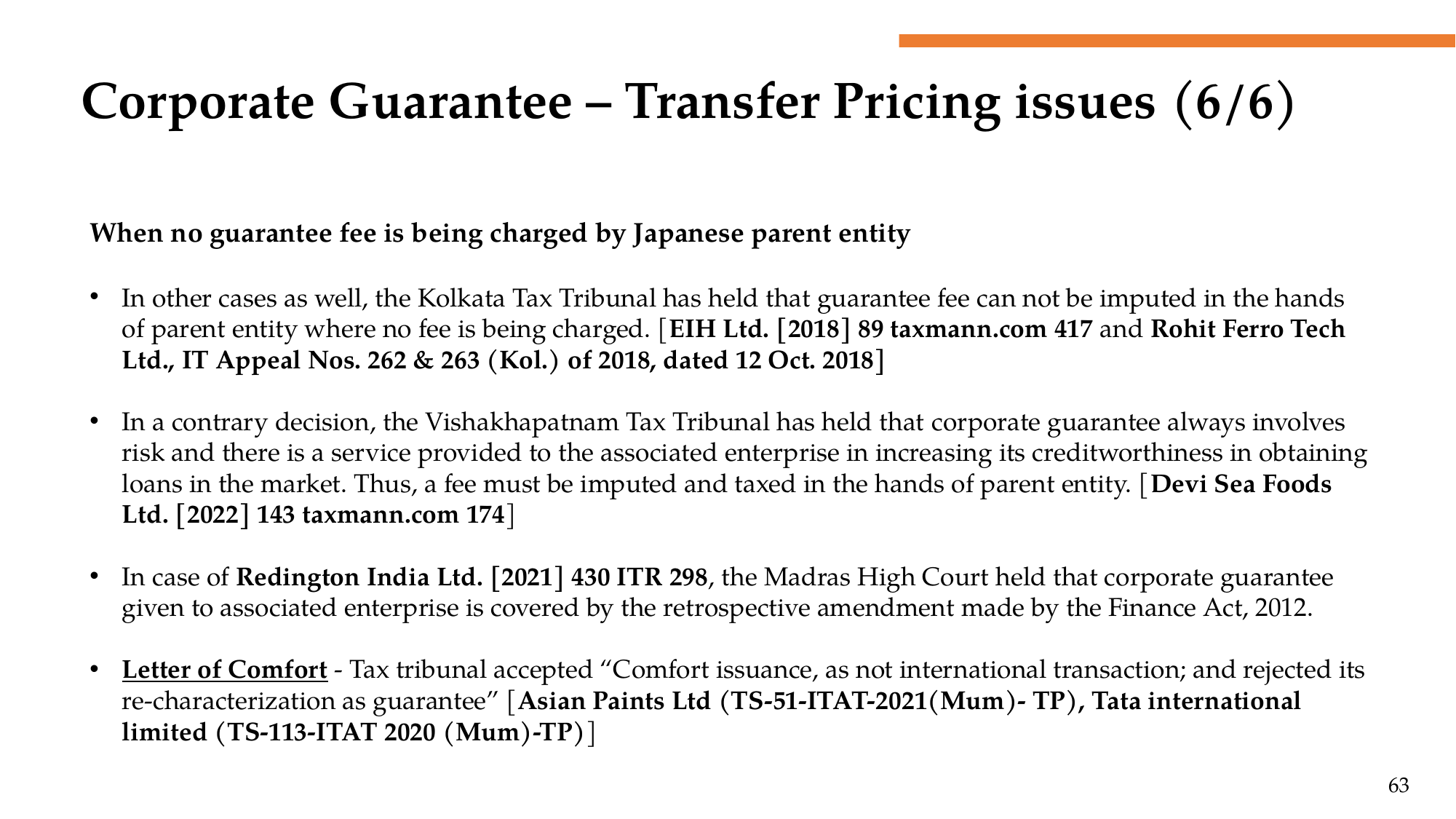

# Corporate Guarantee – Transfer Pricing issues (6/6)
When no guarantee fee is being charged by Japanese parent entity

In other cases as well, the Kolkata Tax Tribunal has held that guarantee fee can not be imputed in the hands of parent entity where no fee is being charged. [EIH Ltd. [2018] 89 taxmann.com 417 and Rohit Ferro Tech Ltd., IT Appeal Nos. 262 & 263 (Kol.) of 2018, dated 12 Oct. 2018]

In a contrary decision, the Vishakhapatnam Tax Tribunal has held that corporate guarantee always involves risk and there is a service provided to the associated enterprise in increasing its creditworthiness in obtaining loans in the market. Thus, a fee must be imputed and taxed in the hands of parent entity. [Devi Sea Foods Ltd. [2022] 143 taxmann.com 174]

In case of Redington India Ltd. [2021] 430 ITR 298, the Madras High Court held that corporate guarantee given to associated enterprise is covered by the retrospective amendment made by the Finance Act, 2012.

Letter of Comfort - Tax tribunal accepted “Comfort issuance, as not international transaction; and rejected its re-characterization as guarantee” [Asian Paints Ltd (TS-51-ITAT-2021(Mum)- TP), Tata international limited (TS-113-ITAT 2020 (Mum)-TP)]

63